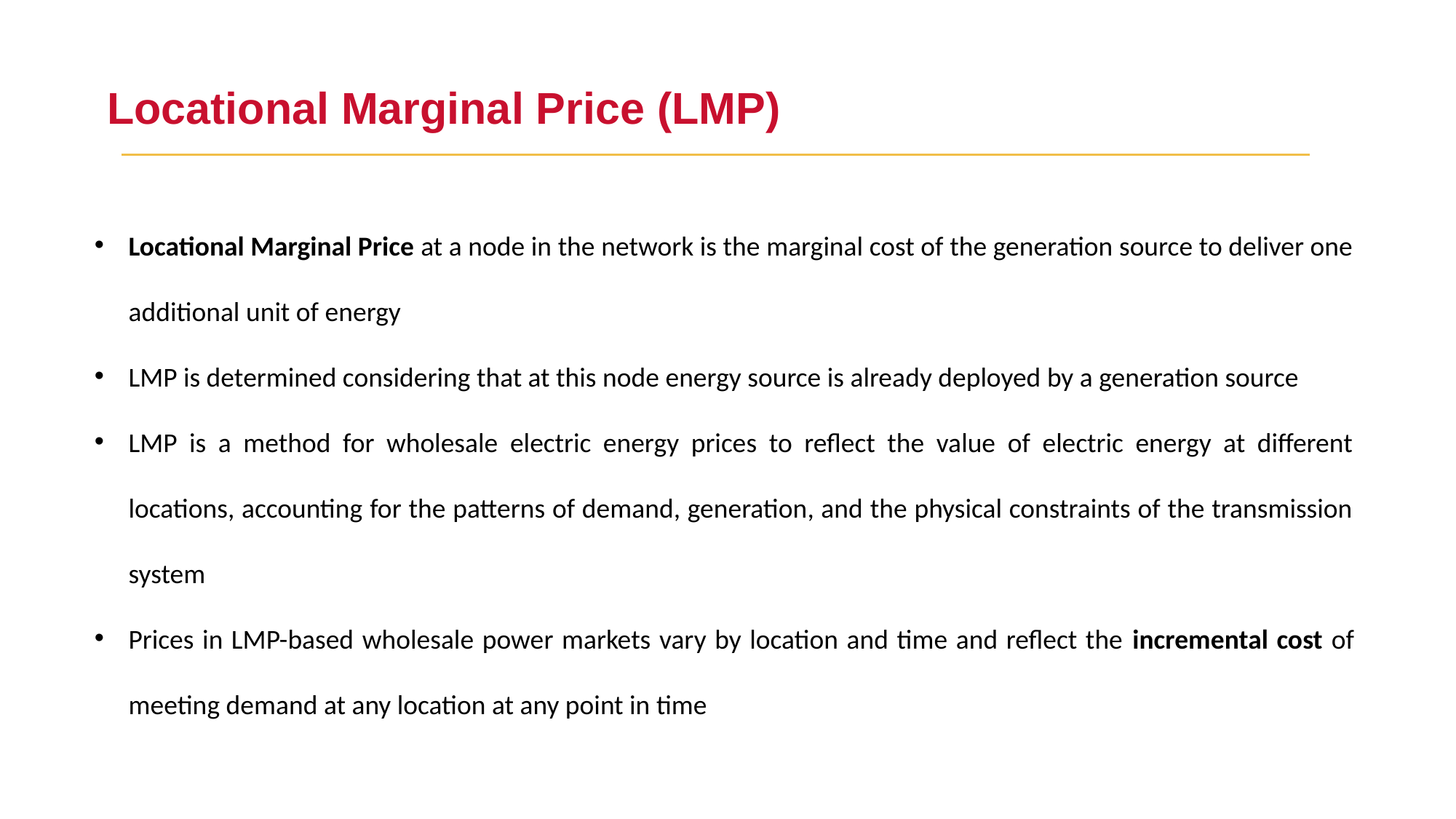

Locational Marginal Price (LMP)
Locational Marginal Price at a node in the network is the marginal cost of the generation source to deliver one additional unit of energy
LMP is determined considering that at this node energy source is already deployed by a generation source
LMP is a method for wholesale electric energy prices to reflect the value of electric energy at different locations, accounting for the patterns of demand, generation, and the physical constraints of the transmission system
Prices in LMP-based wholesale power markets vary by location and time and reflect the incremental cost of meeting demand at any location at any point in time